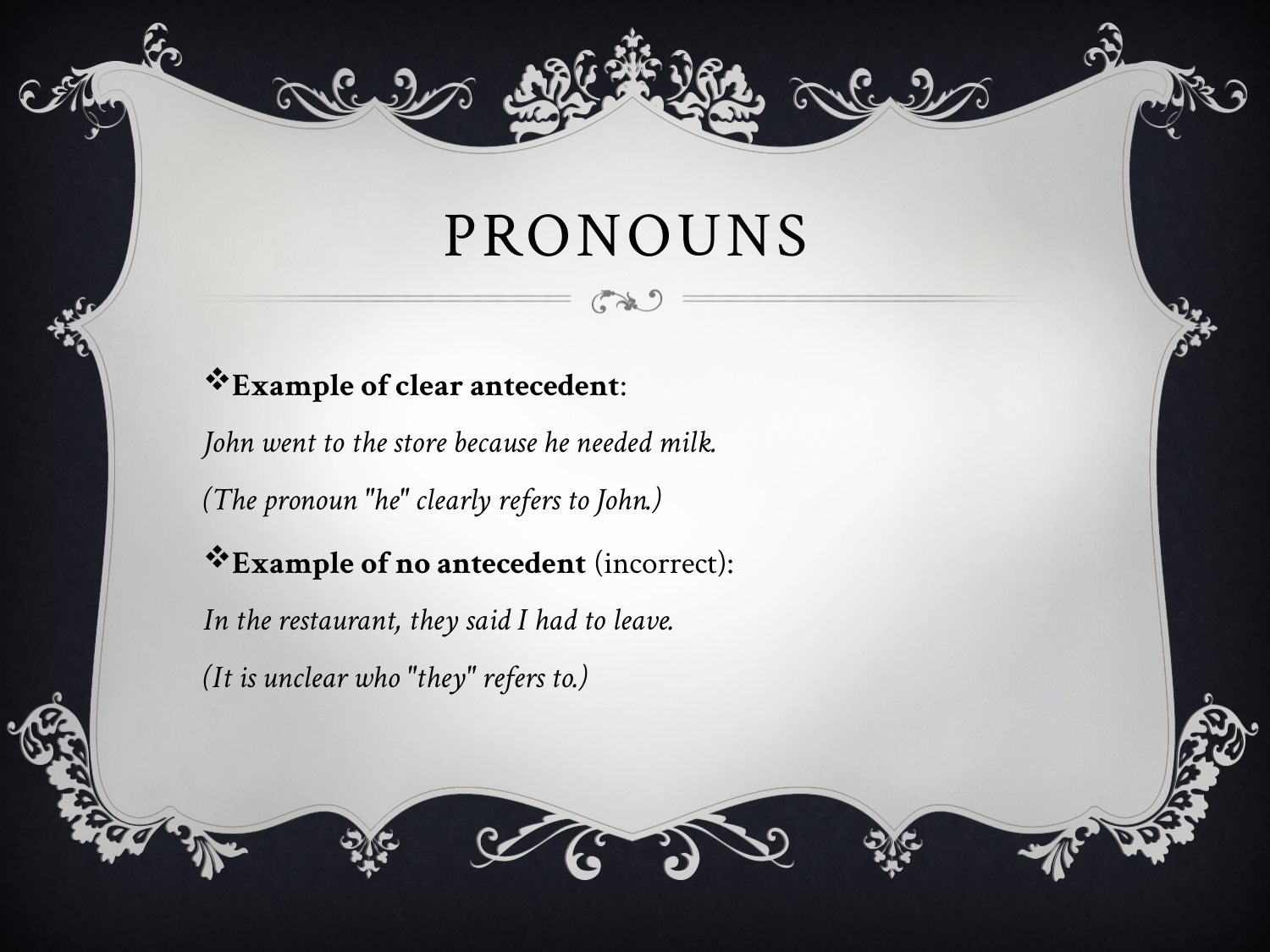

# Pronouns
Example of clear antecedent:
John went to the store because he needed milk.
(The pronoun "he" clearly refers to John.)
Example of no antecedent (incorrect):
In the restaurant, they said I had to leave.
(It is unclear who "they" refers to.)